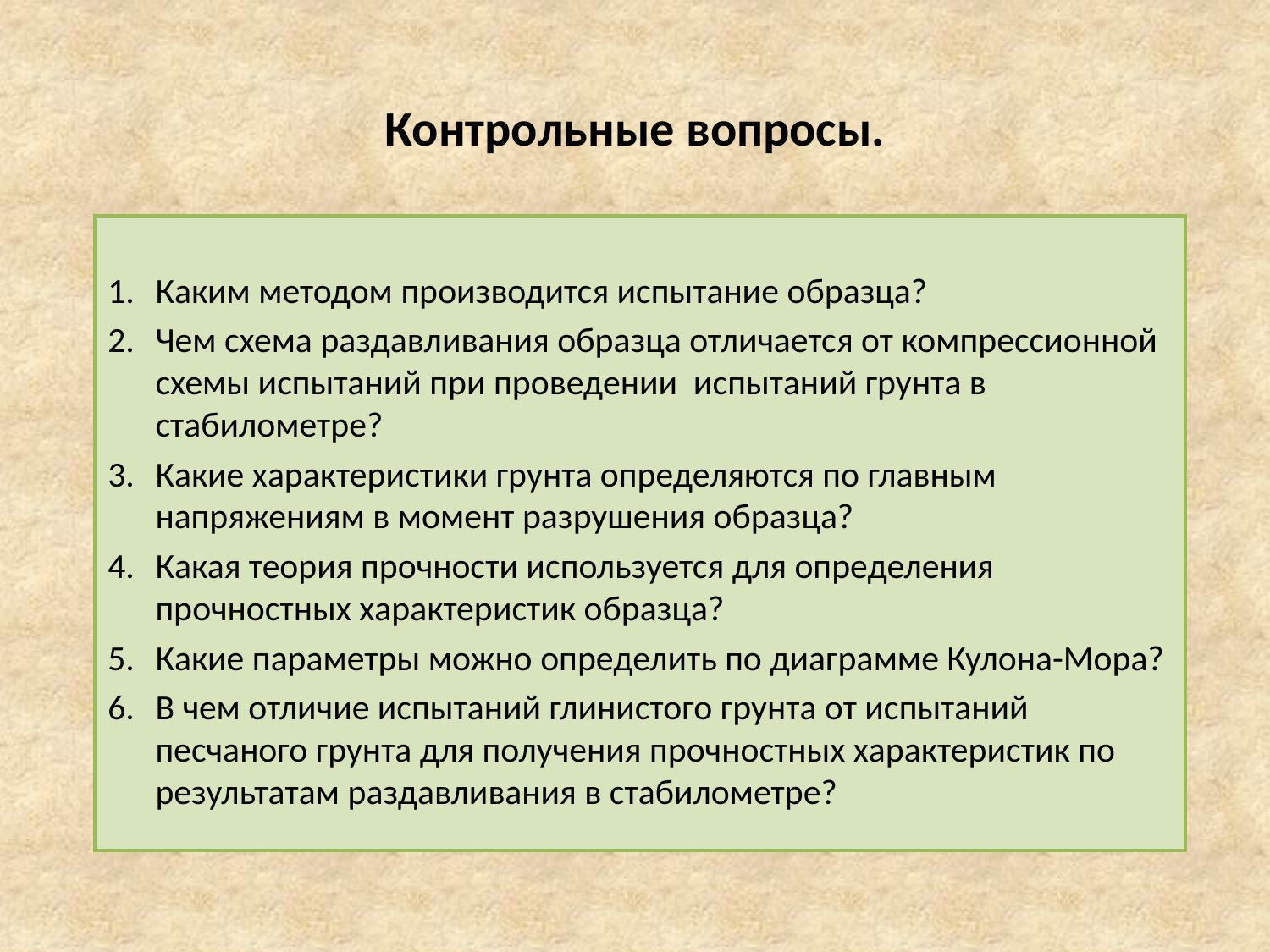

# Контрольные вопросы.

Каким методом производится испытание образца?
Чем схема раздавливания образца отличается от компрессионной схемы испытаний при проведении  испытаний грунта в стабилометре?
Какие характеристики грунта определяются по главным напряжениям в момент разрушения образца?
Какая теория прочности используется для определения прочностных характеристик образца?
Какие параметры можно определить по диаграмме Кулона-Мора?
В чем отличие испытаний глинистого грунта от испытаний песчаного грунта для получения прочностных характеристик по результатам раздавливания в стабилометре?